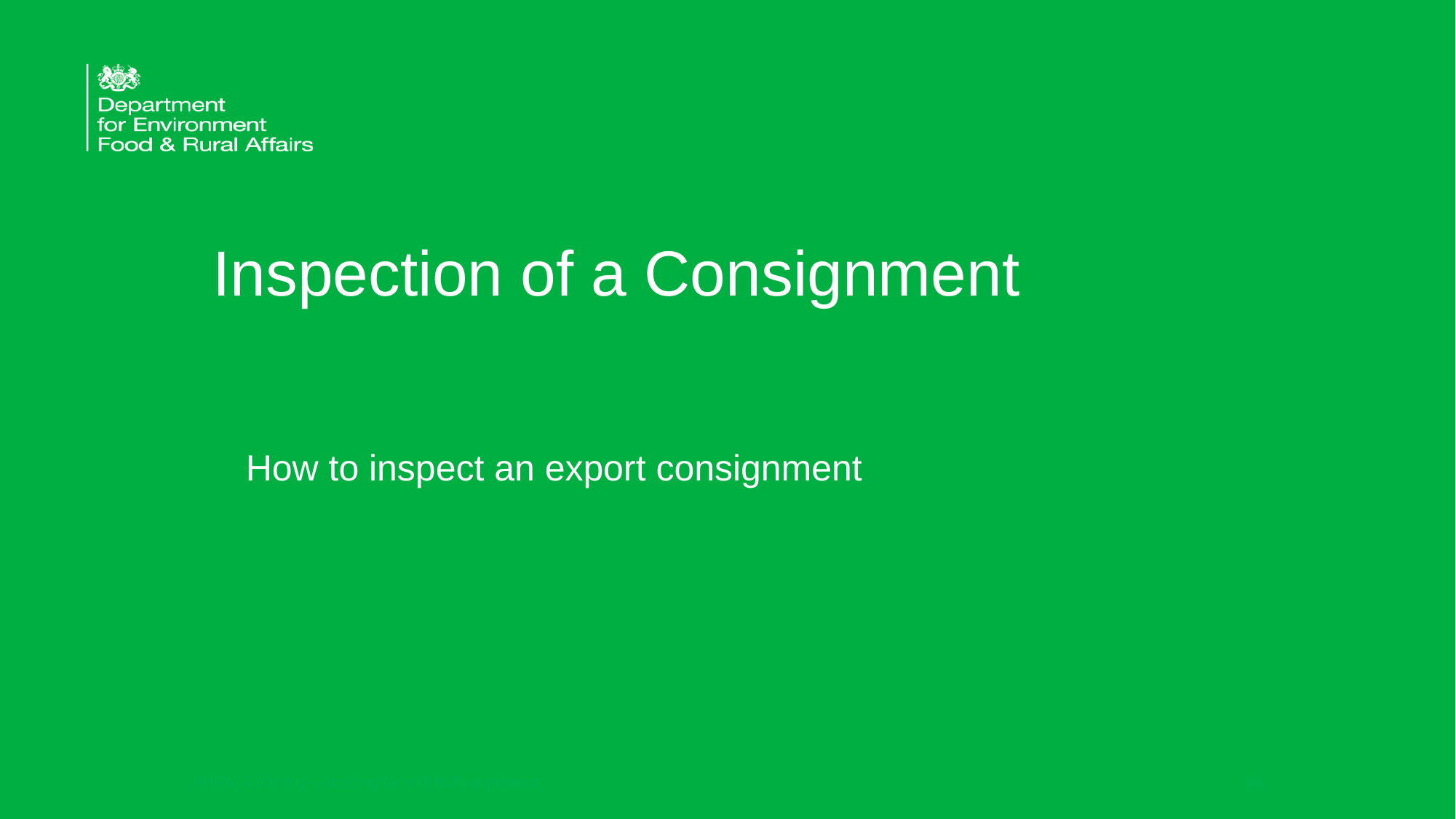

# Inspection of a Consignment
How to inspect an export consignment
PHEATS training – Applying for a PHE36 Application
66